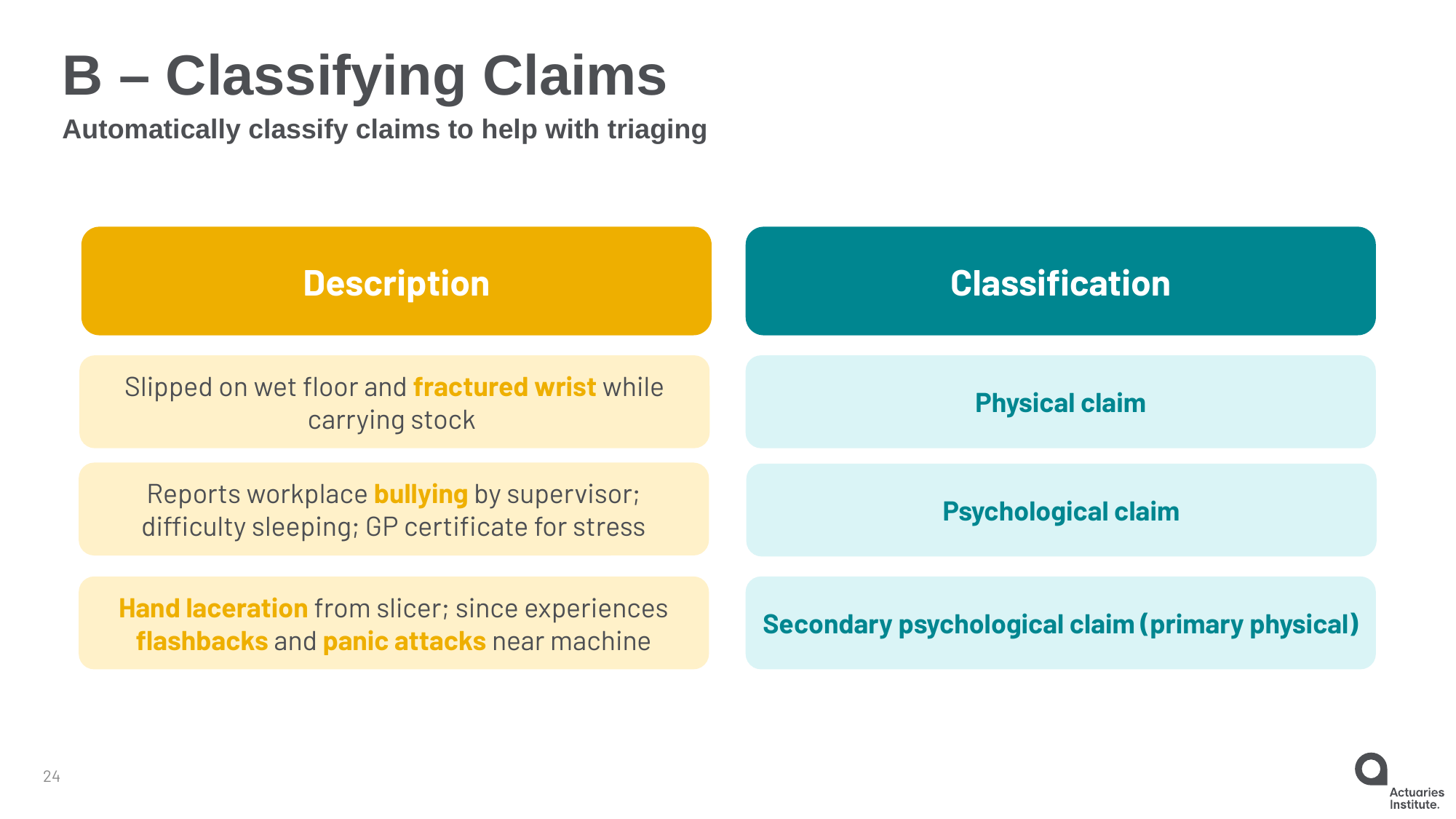

B – Classifying Claims
Automatically classify claims to help with triaging
Description
Classification
Slipped on wet floor and fractured wrist while carrying stock
Physical claim
Reports workplace bullying by supervisor; difficulty sleeping; GP certificate for stress
Psychological claim
Secondary psychological claim (primary physical)
Hand laceration from slicer; since experiences flashbacks and panic attacks near machine
24